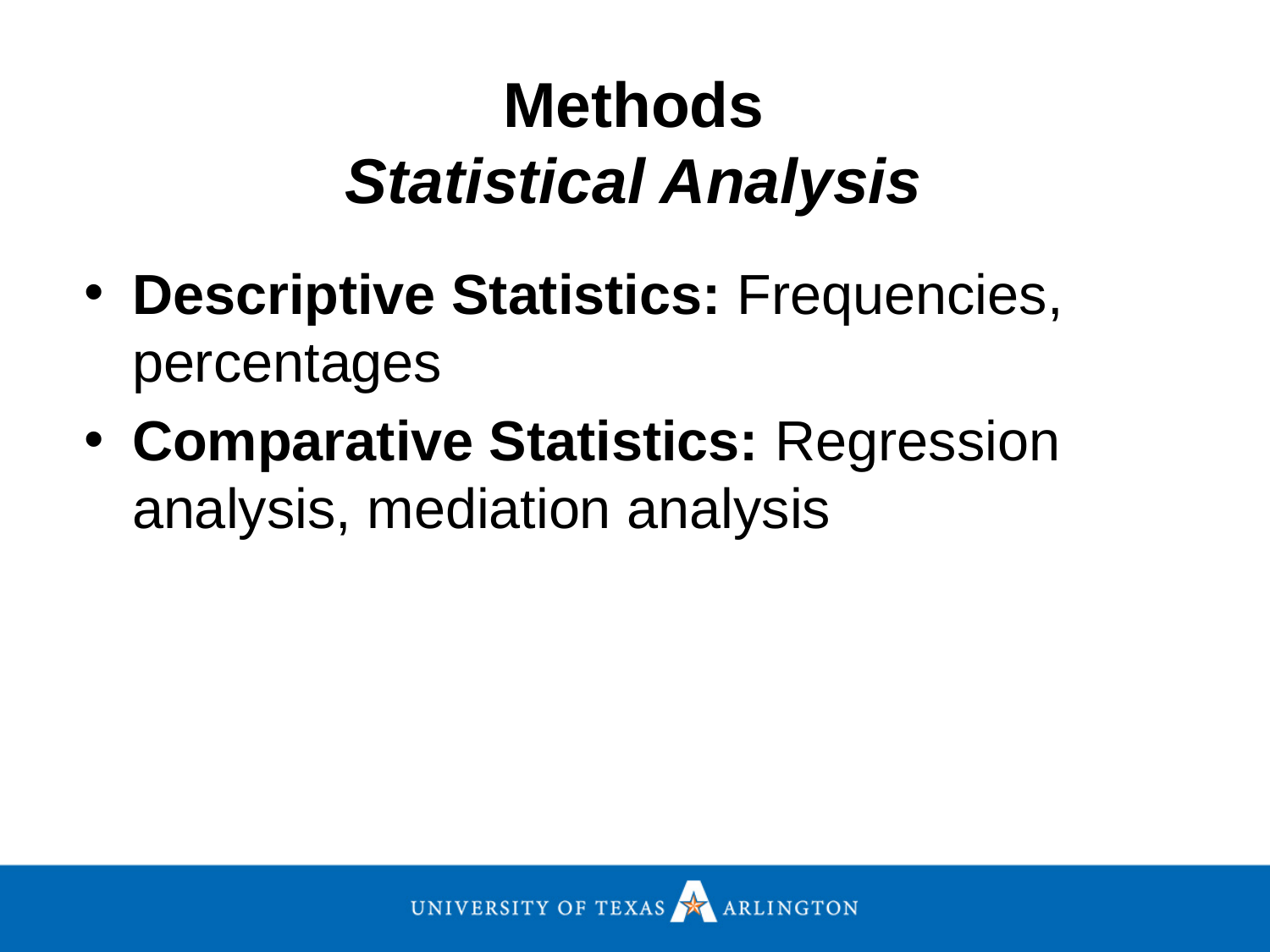

Methods
Statistical Analysis
Descriptive Statistics: Frequencies, percentages
Comparative Statistics: Regression analysis, mediation analysis